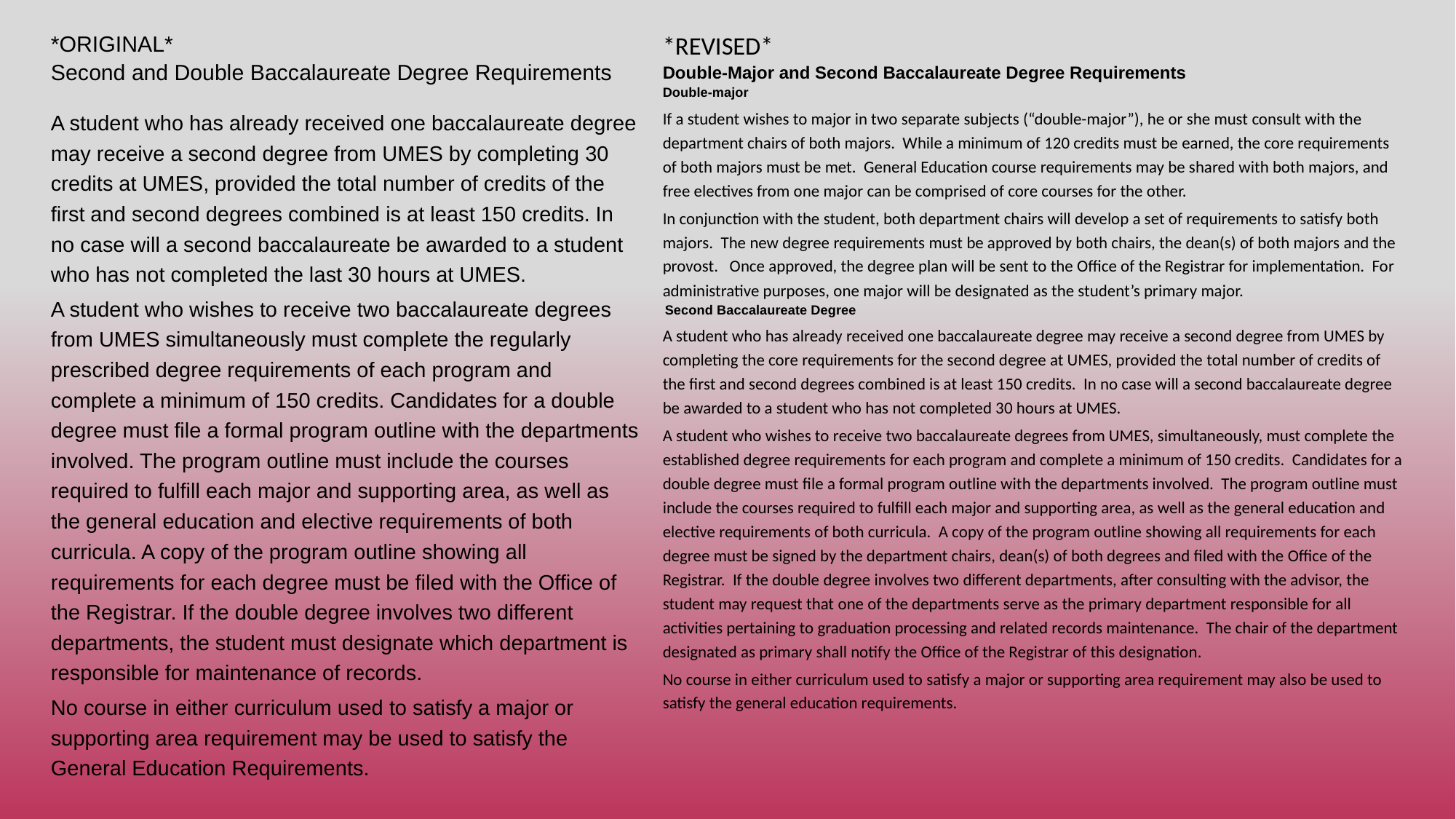

*ORIGINAL*
Second and Double Baccalaureate Degree Requirements

A student who has already received one baccalaureate degree may receive a second degree from UMES by completing 30 credits at UMES, provided the total number of credits of the first and second degrees combined is at least 150 credits. In no case will a second baccalaureate be awarded to a student who has not completed the last 30 hours at UMES.
A student who wishes to receive two baccalaureate degrees from UMES simultaneously must complete the regularly prescribed degree requirements of each program and complete a minimum of 150 credits. Candidates for a double degree must file a formal program outline with the departments involved. The program outline must include the courses required to fulfill each major and supporting area, as well as the general education and elective requirements of both curricula. A copy of the program outline showing all requirements for each degree must be filed with the Office of the Registrar. If the double degree involves two different departments, the student must designate which department is responsible for maintenance of records.
No course in either curriculum used to satisfy a major or supporting area requirement may be used to satisfy the General Education Requirements.

*REVISED*
Double-Major and Second Baccalaureate Degree Requirements
Double-major
If a student wishes to major in two separate subjects (“double-major”), he or she must consult with the department chairs of both majors.  While a minimum of 120 credits must be earned, the core requirements of both majors must be met.  General Education course requirements may be shared with both majors, and free electives from one major can be comprised of core courses for the other.
In conjunction with the student, both department chairs will develop a set of requirements to satisfy both majors.  The new degree requirements must be approved by both chairs, the dean(s) of both majors and the provost.   Once approved, the degree plan will be sent to the Office of the Registrar for implementation.  For administrative purposes, one major will be designated as the student’s primary major.
 Second Baccalaureate Degree
A student who has already received one baccalaureate degree may receive a second degree from UMES by completing the core requirements for the second degree at UMES, provided the total number of credits of the first and second degrees combined is at least 150 credits.  In no case will a second baccalaureate degree be awarded to a student who has not completed 30 hours at UMES.
A student who wishes to receive two baccalaureate degrees from UMES, simultaneously, must complete the established degree requirements for each program and complete a minimum of 150 credits.  Candidates for a double degree must file a formal program outline with the departments involved.  The program outline must include the courses required to fulfill each major and supporting area, as well as the general education and elective requirements of both curricula.  A copy of the program outline showing all requirements for each degree must be signed by the department chairs, dean(s) of both degrees and filed with the Office of the Registrar.  If the double degree involves two different departments, after consulting with the advisor, the student may request that one of the departments serve as the primary department responsible for all activities pertaining to graduation processing and related records maintenance.  The chair of the department designated as primary shall notify the Office of the Registrar of this designation.
No course in either curriculum used to satisfy a major or supporting area requirement may also be used to satisfy the general education requirements.